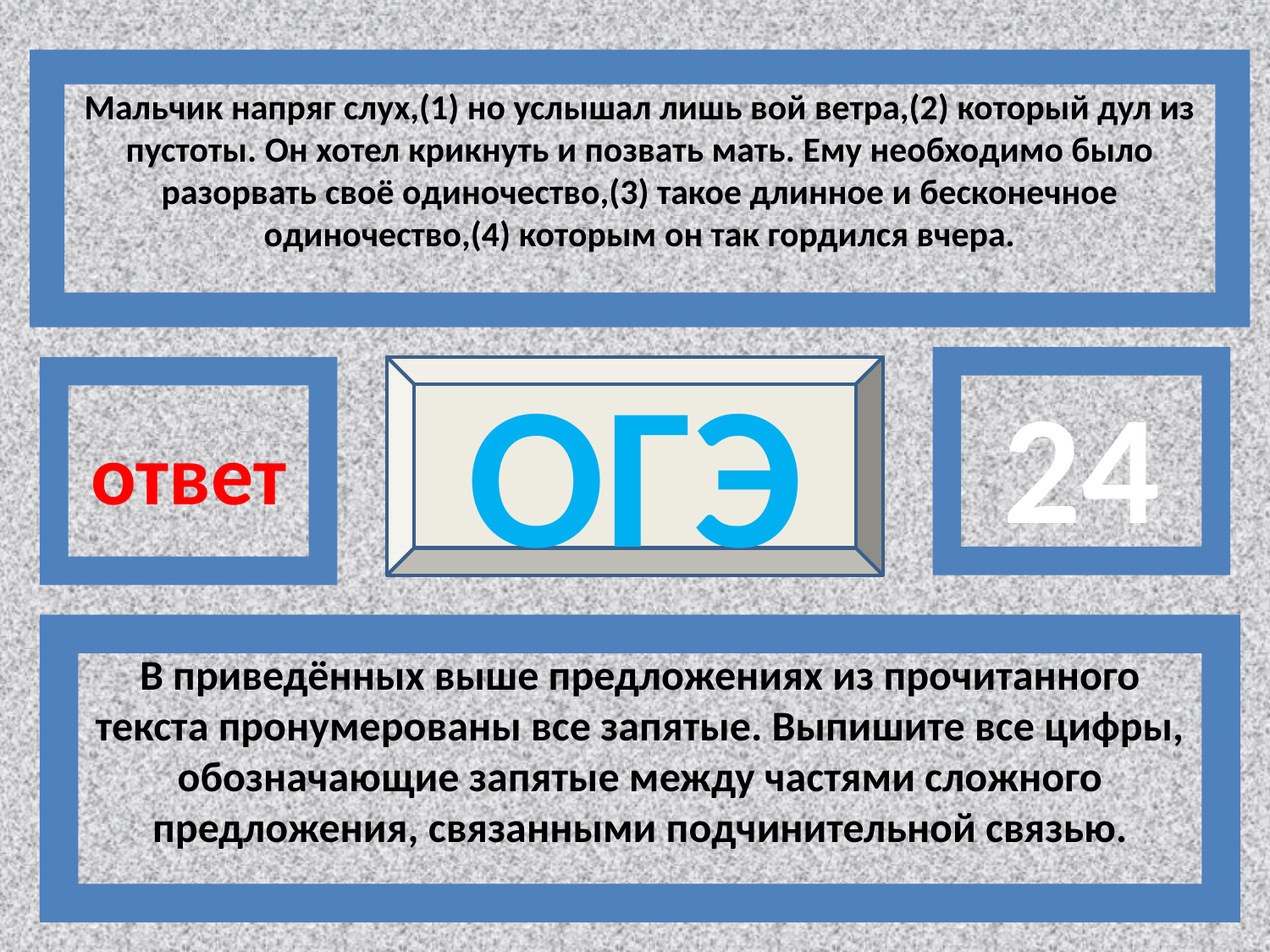

Мальчик напряг слух,(1) но услышал лишь вой ветра,(2) который дул из пустоты. Он хотел крикнуть и позвать мать. Ему необходимо было разорвать своё одиночество,(3) такое длинное и бесконечное одиночество,(4) которым он так гордился вчера.

24
ответ
ОГЭ
В приведённых выше предложениях из прочитанного текста пронумерованы все запятые. Выпишите все цифры, обозначающие запятые между частями сложного предложения, связанными подчинительной связью.